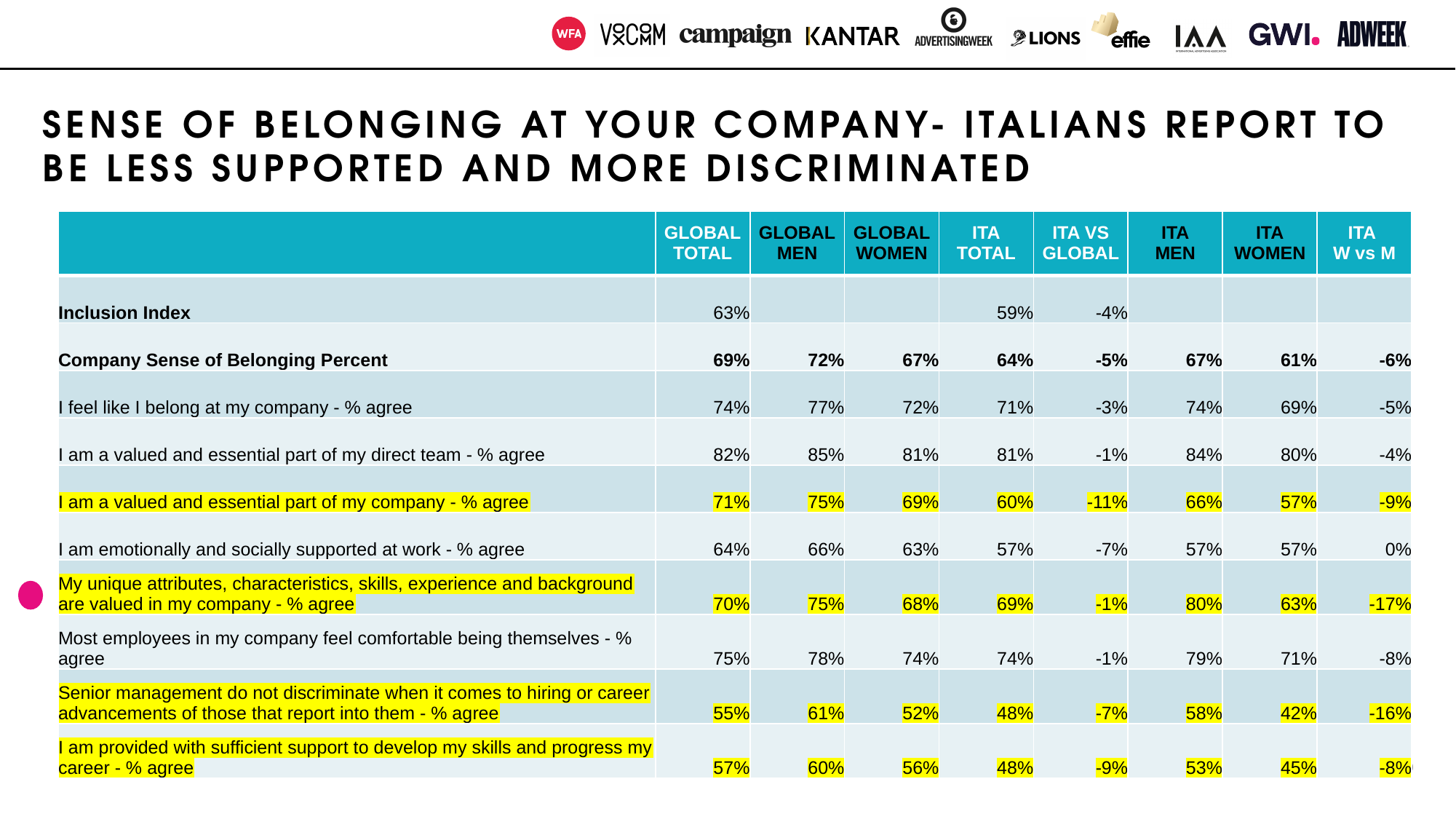

SENSE OF BELONGING AT YOUR COMPANY- ITALIANS REPORT TO BE LESS SUPPORTED AND MORE DISCRIMINATED
|  | GLOBAL TOTAL | GLOBAL MEN | GLOBAL WOMEN | ITA TOTAL | ITA VS GLOBAL | ITA MEN | ITA WOMEN | ITA W vs M |
| --- | --- | --- | --- | --- | --- | --- | --- | --- |
| Inclusion Index | 63% |  |  | 59% | -4% |  |  |  |
| Company Sense of Belonging Percent | 69% | 72% | 67% | 64% | -5% | 67% | 61% | -6% |
| I feel like I belong at my company - % agree | 74% | 77% | 72% | 71% | -3% | 74% | 69% | -5% |
| I am a valued and essential part of my direct team - % agree | 82% | 85% | 81% | 81% | -1% | 84% | 80% | -4% |
| I am a valued and essential part of my company - % agree | 71% | 75% | 69% | 60% | -11% | 66% | 57% | -9% |
| I am emotionally and socially supported at work - % agree | 64% | 66% | 63% | 57% | -7% | 57% | 57% | 0% |
| My unique attributes, characteristics, skills, experience and background are valued in my company - % agree | 70% | 75% | 68% | 69% | -1% | 80% | 63% | -17% |
| Most employees in my company feel comfortable being themselves - % agree | 75% | 78% | 74% | 74% | -1% | 79% | 71% | -8% |
| Senior management do not discriminate when it comes to hiring or career advancements of those that report into them - % agree | 55% | 61% | 52% | 48% | -7% | 58% | 42% | -16% |
| I am provided with sufficient support to develop my skills and progress my career - % agree | 57% | 60% | 56% | 48% | -9% | 53% | 45% | -8% |